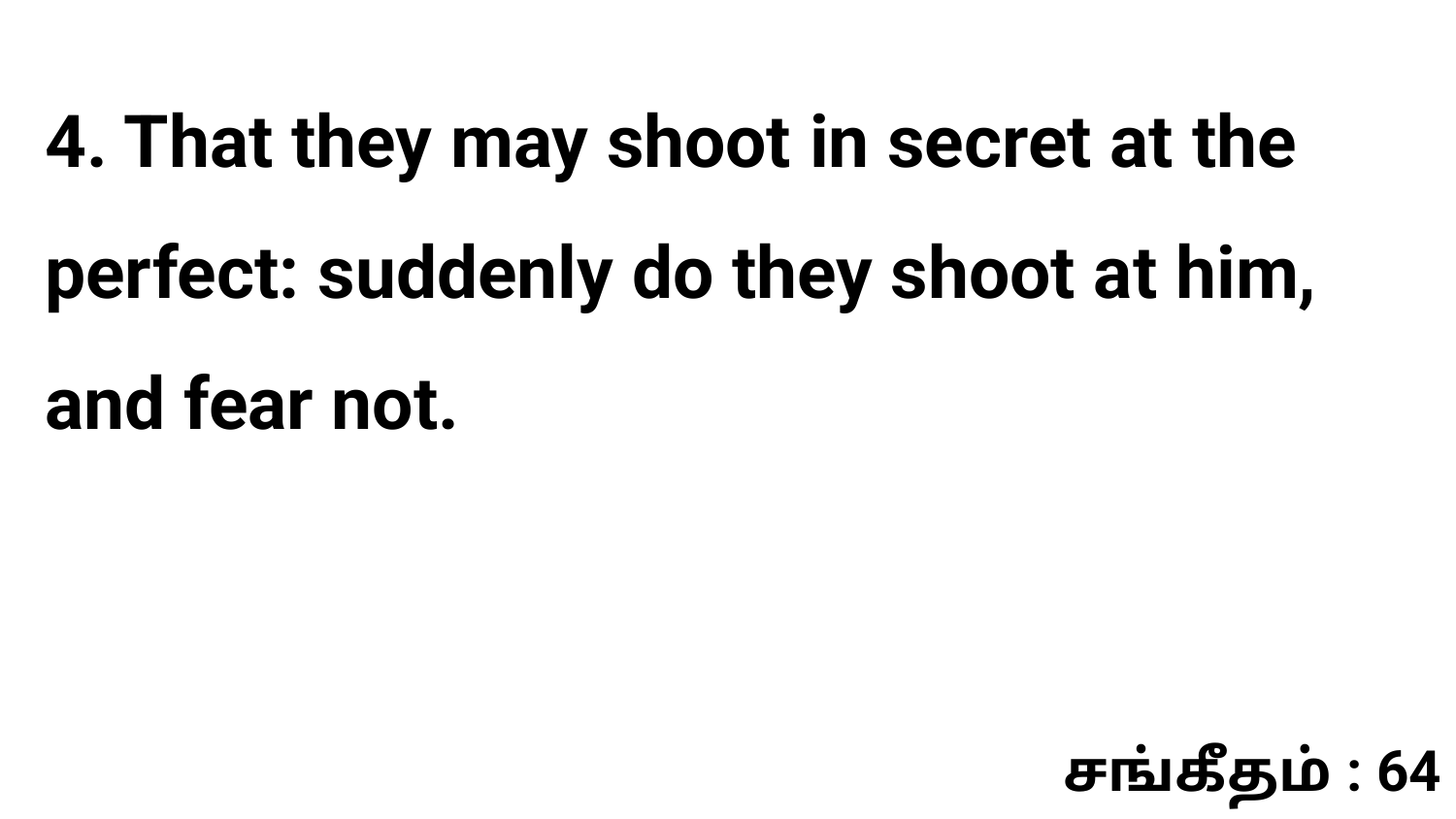

4. That they may shoot in secret at the perfect: suddenly do they shoot at him, and fear not.
சங்கீதம் : 64